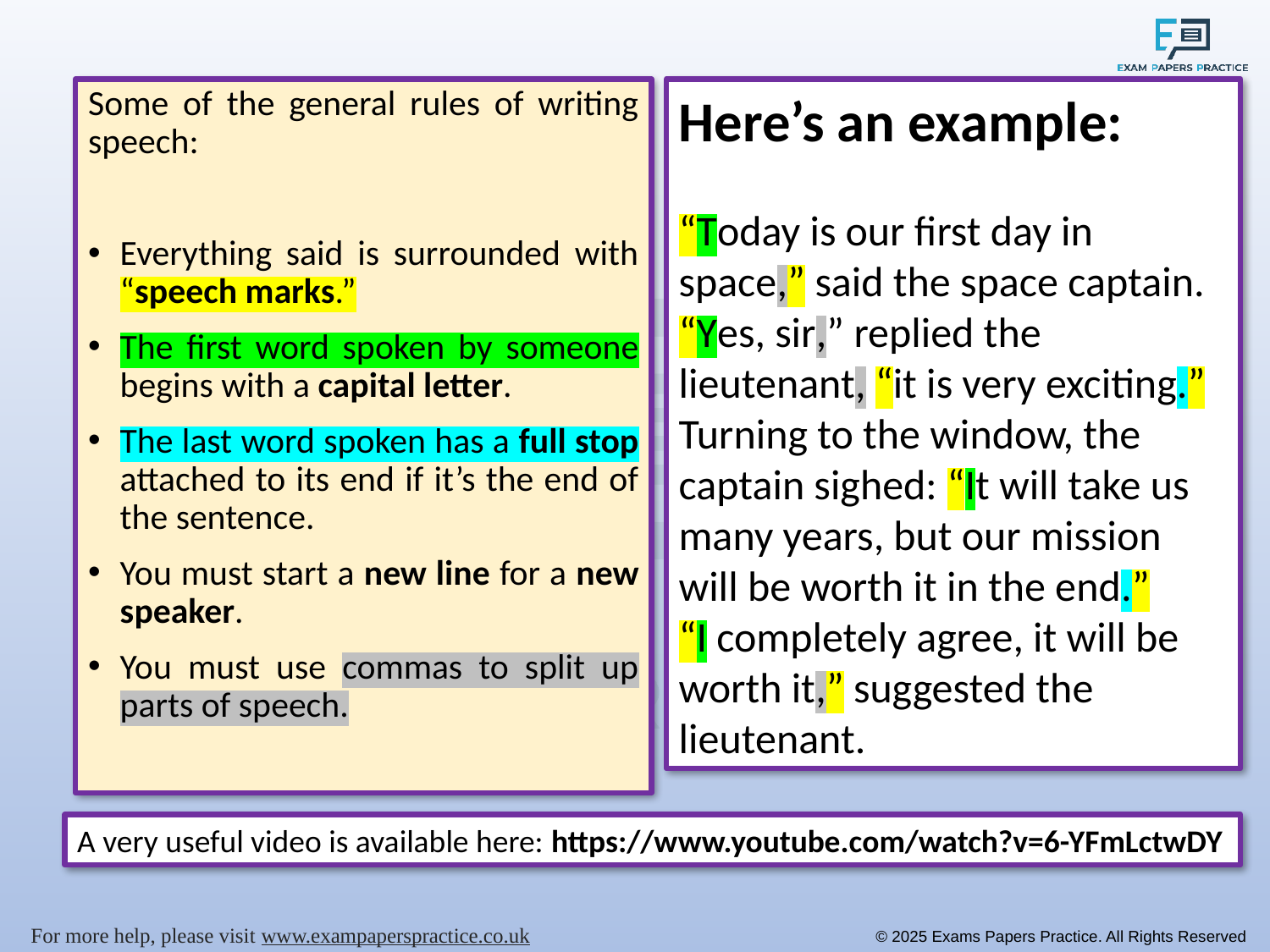

Here’s an example:

“Today is our first day in space,” said the space captain.
“Yes, sir,” replied the lieutenant, “it is very exciting.”
Turning to the window, the captain sighed: “It will take us many years, but our mission will be worth it in the end.”
“I completely agree, it will be worth it,” suggested the lieutenant.
Some of the general rules of writing speech:

Everything said is surrounded with “speech marks.”
The first word spoken by someone begins with a capital letter.
The last word spoken has a full stop attached to its end if it’s the end of the sentence.
You must start a new line for a new speaker.
You must use commas to split up parts of speech.
A very useful video is available here: https://www.youtube.com/watch?v=6-YFmLctwDY